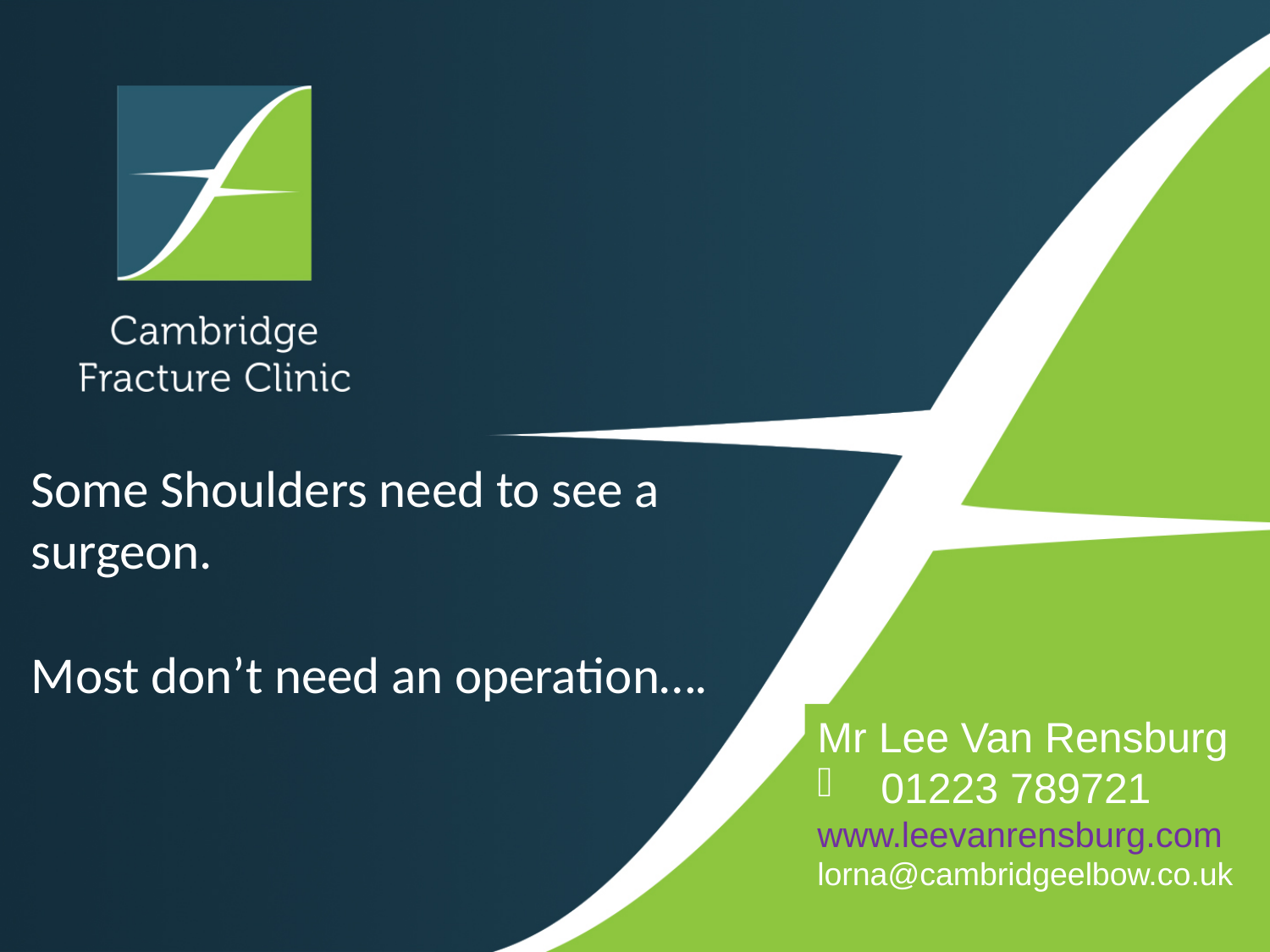

# Some Shoulders need to see a surgeon. Most don’t need an operation….
Mr Lee Van Rensburg
01223 789721
www.leevanrensburg.com
lorna@cambridgeelbow.co.uk